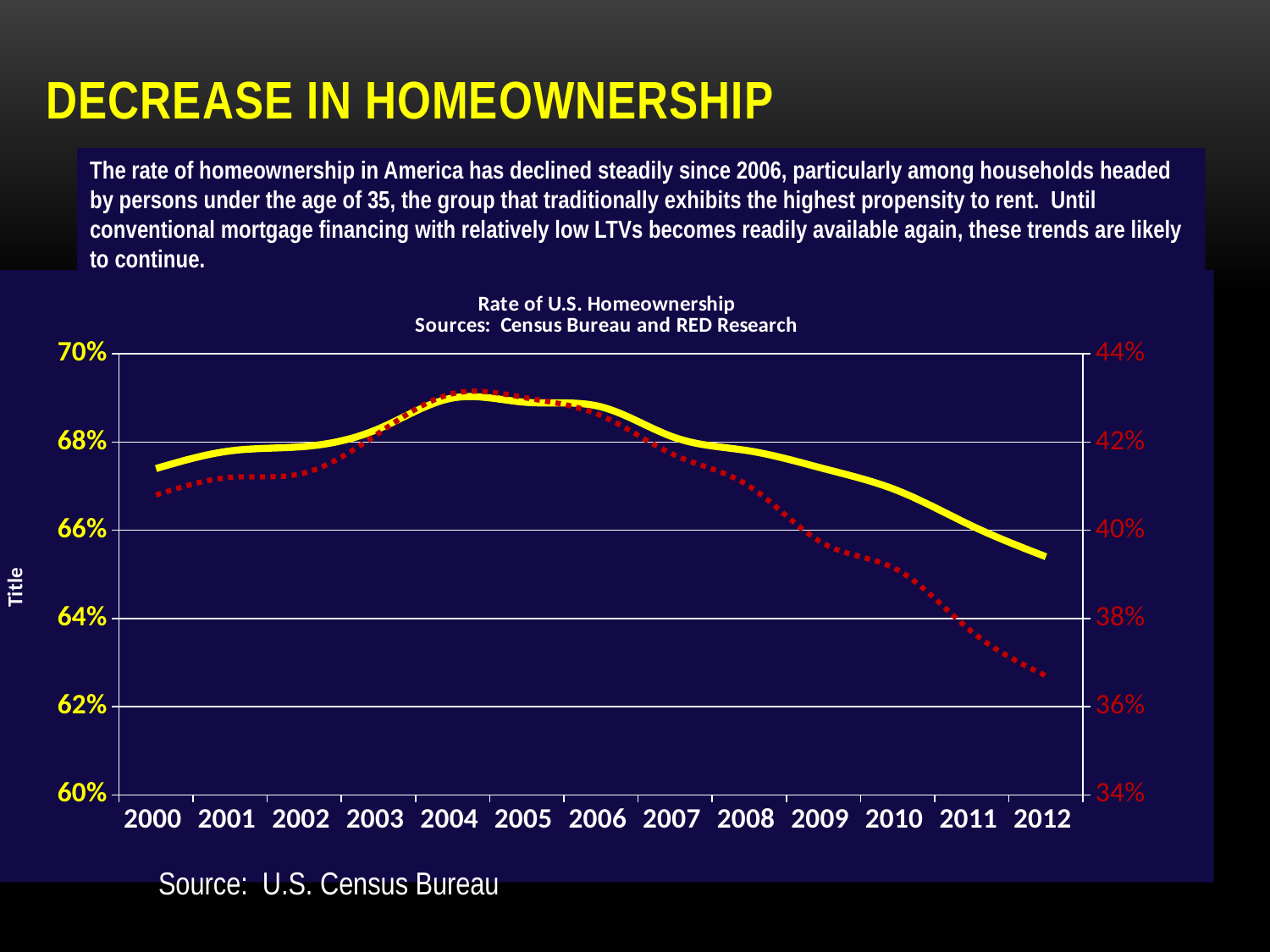

# Decrease in homeownership
The rate of homeownership in America has declined steadily since 2006, particularly among households headed by persons under the age of 35, the group that traditionally exhibits the highest propensity to rent.  Until conventional mortgage financing with relatively low LTVs becomes readily available again, these trends are likely to continue.

### Chart: Rate of U.S. Homeownership
Sources:  Census Bureau and RED Research

| Category | ALL U.S. HOUSEHOLDS | U.S. HOUSEHOLDS AGED 34 OR YOUNGER |
|---|---|---|
| 2000 | 0.674 | 0.408 |
| 2001 | 0.6779999999999999 | 0.41200000000000003 |
| 2002 | 0.679 | 0.413 |
| 2003 | 0.6829999999999999 | 0.42200000000000004 |
| 2004 | 0.69 | 0.431 |
| 2005 | 0.6890000000000001 | 0.43 |
| 2006 | 0.688 | 0.426 |
| 2007 | 0.6809999999999999 | 0.41700000000000004 |
| 2008 | 0.6779999999999999 | 0.41 |
| 2009 | 0.674 | 0.397 |
| 2010 | 0.669 | 0.391 |
| 2011 | 0.6609999999999999 | 0.377 |
| 2012 | 0.654 | 0.36700000000000005 |
Source:  U.S. Census Bureau
21